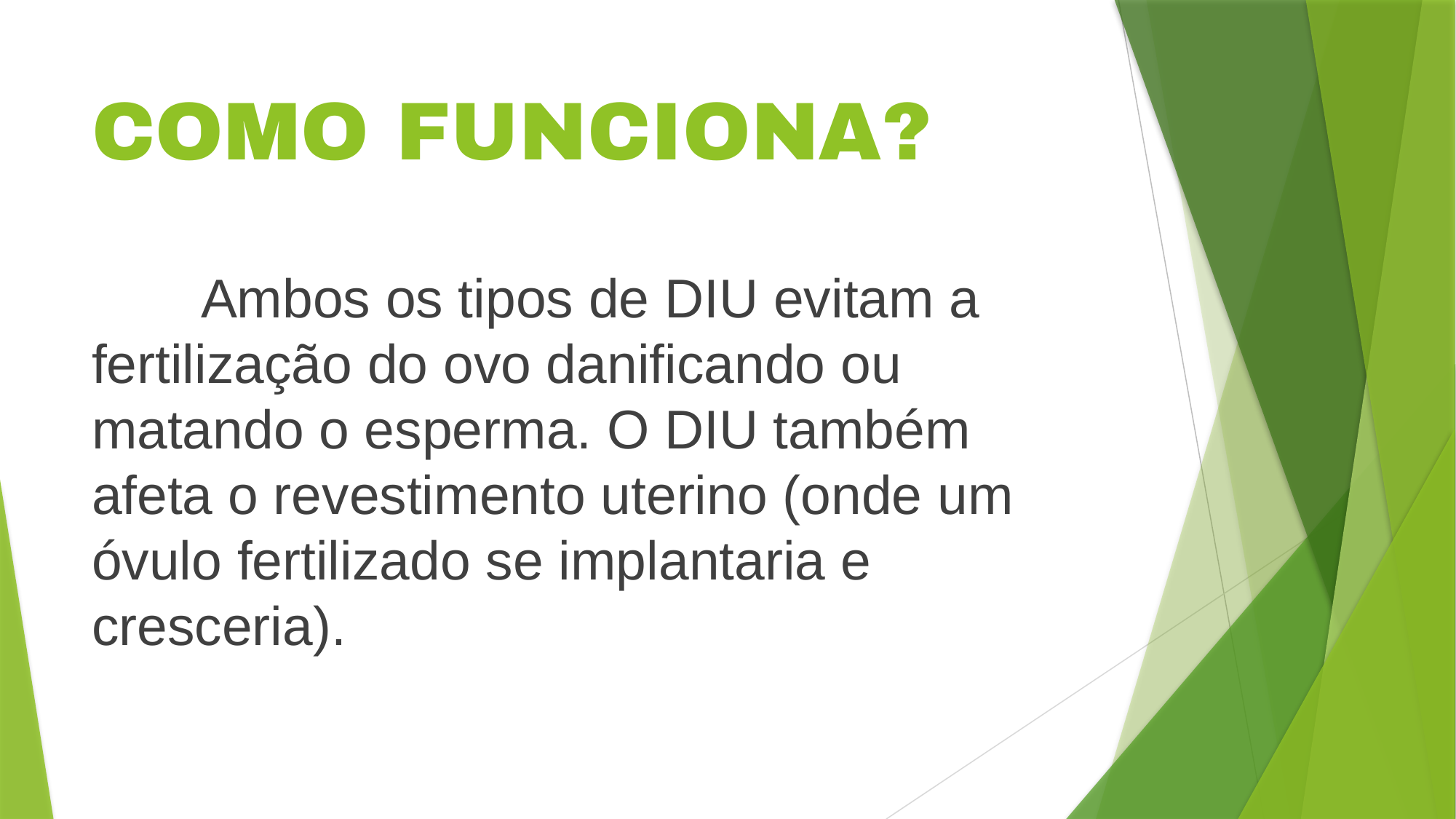

# COMO FUNCIONA?
	Ambos os tipos de DIU evitam a fertilização do ovo danificando ou matando o esperma. O DIU também afeta o revestimento uterino (onde um óvulo fertilizado se implantaria e cresceria).